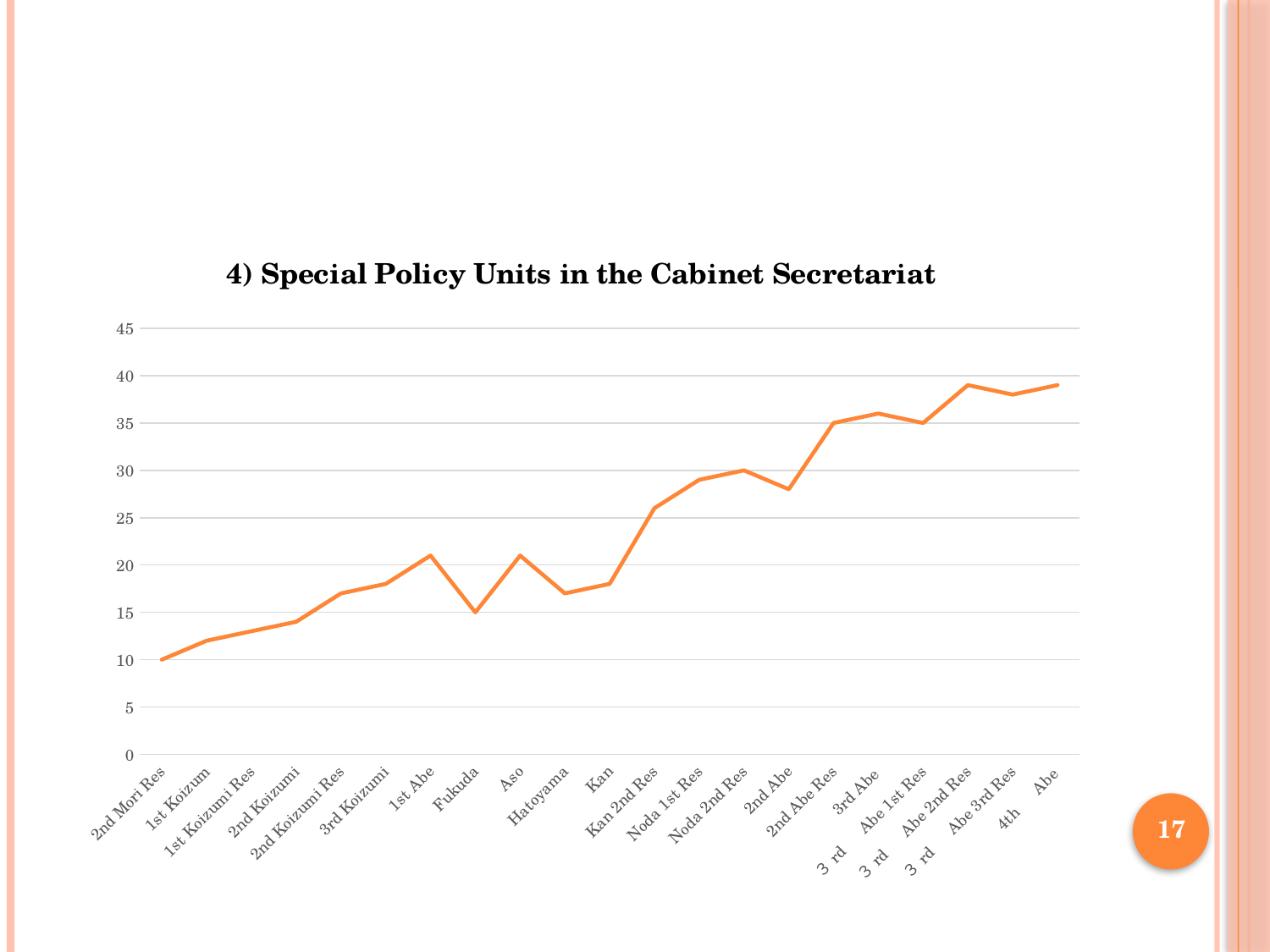

#

### Chart: 4) Special Policy Units in the Cabinet Secretariat

| Category |  |
|---|---|
| 2nd Mori Res | 10.0 |
| 1st Koizum | 12.0 |
| 1st Koizumi Res | 13.0 |
| 2nd Koizumi | 14.0 |
| 2nd Koizumi Res | 17.0 |
| 3rd Koizumi | 18.0 |
| 1st Abe | 21.0 |
| Fukuda | 15.0 |
| Aso | 21.0 |
| Hatoyama | 17.0 |
| Kan | 18.0 |
| Kan 2nd Res | 26.0 |
| Noda 1st Res | 29.0 |
| Noda 2nd Res | 30.0 |
| 2nd Abe | 28.0 |
| 2nd Abe Res | 35.0 |
| 3rd Abe  | 36.0 |
| ３rd　Abe 1st Res | 35.0 |
| ３rd　Abe 2nd Res | 39.0 |
| ３rd　Abe 3rd Res | 38.0 |
| 4th　Abe  | 39.0 |
17